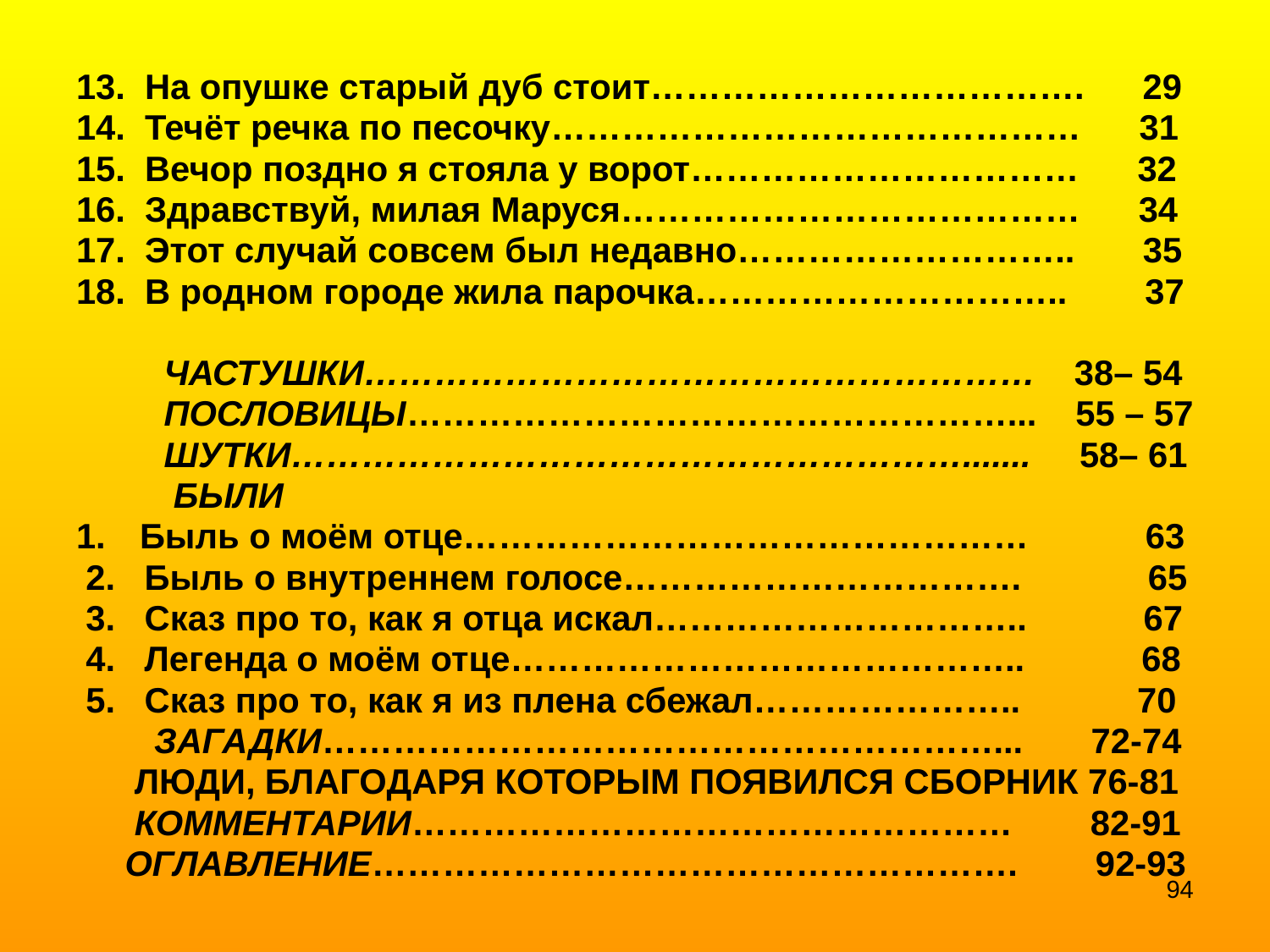

#
13.  На опушке старый дуб стоит……………………………….      29
14.  Течёт речка по песочку………………………………………      31
15.  Вечор поздно я стояла у ворот……………………………      32
16.  Здравствуй, милая Маруся…………………………………      34
17.  Этот случай совсем был недавно………………………..       35
18.  В родном городе жила парочка…………………………..        37

         ЧАСТУШКИ…………………………………………………    38– 54
         ПОСЛОВИЦЫ……………………………………………...    55 – 57
         ШУТКИ………………………………………………….......     58– 61
          БЫЛИ
Быль о моём отце…………………………………………            63
 2.   Быль о внутреннем голосе…………………………….             65
 3.   Сказ про то, как я отца искал…………………………..            67
 4.   Легенда о моём отце……………………………………..            68
 5.   Сказ про то, как я из плена сбежал…………………..            70
        ЗАГАДКИ…………………………………………………...       72-74
      ЛЮДИ, БЛАГОДАРЯ КОТОРЫМ ПОЯВИЛСЯ СБОРНИК 76-81
      КОММЕНТАРИИ……………………………………………        82-91
     ОГЛАВЛЕНИЕ……………………………………………….        92-93

94